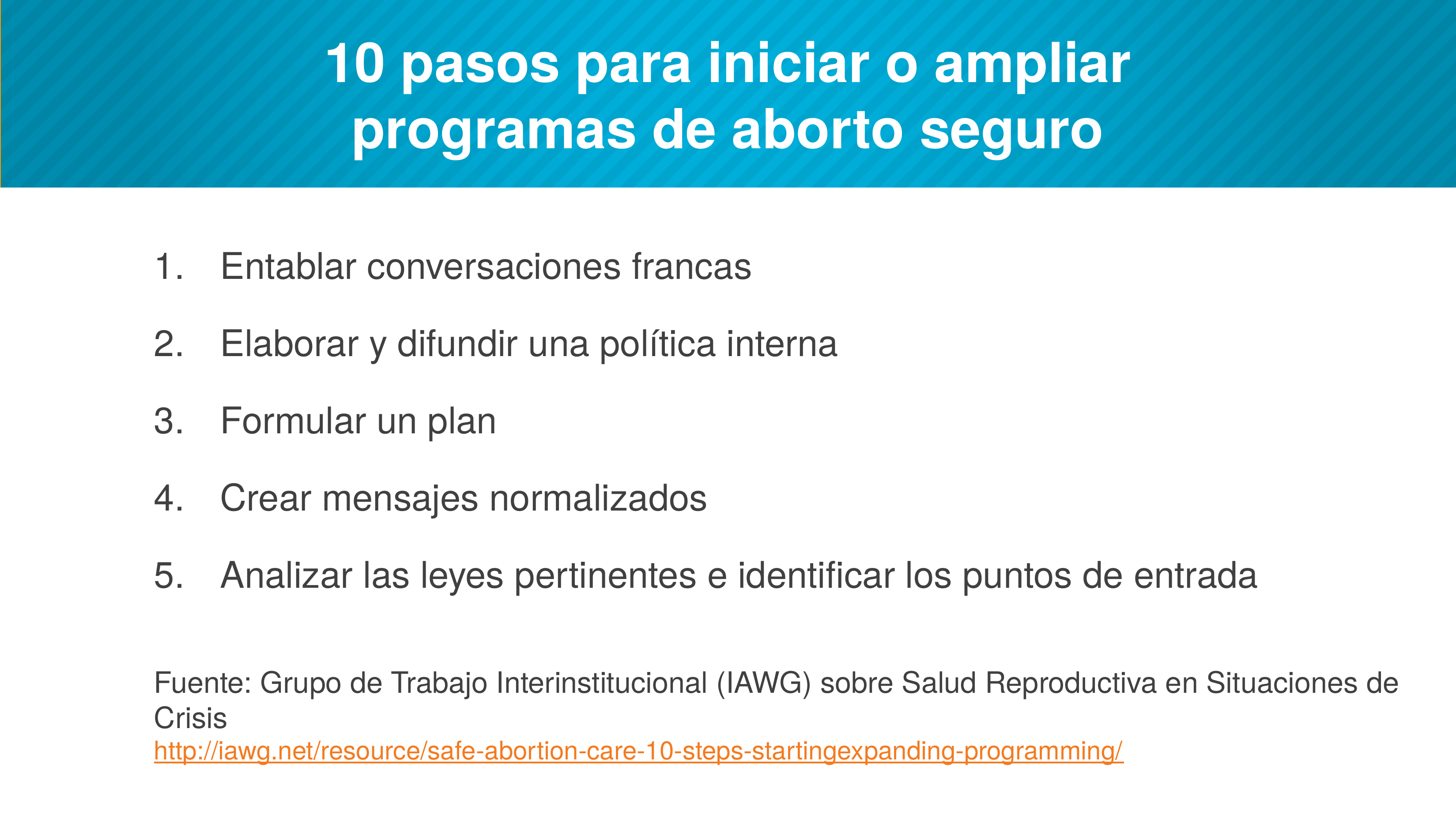

# 10 pasos para iniciar o ampliar programas de aborto seguro
Entablar conversaciones francas
Elaborar y difundir una política interna
Formular un plan
Crear mensajes normalizados
Analizar las leyes pertinentes e identificar los puntos de entrada
Fuente: Grupo de Trabajo Interinstitucional (IAWG) sobre Salud Reproductiva en Situaciones de Crisis
http://iawg.net/resource/safe-abortion-care-10-steps-startingexpanding-programming/